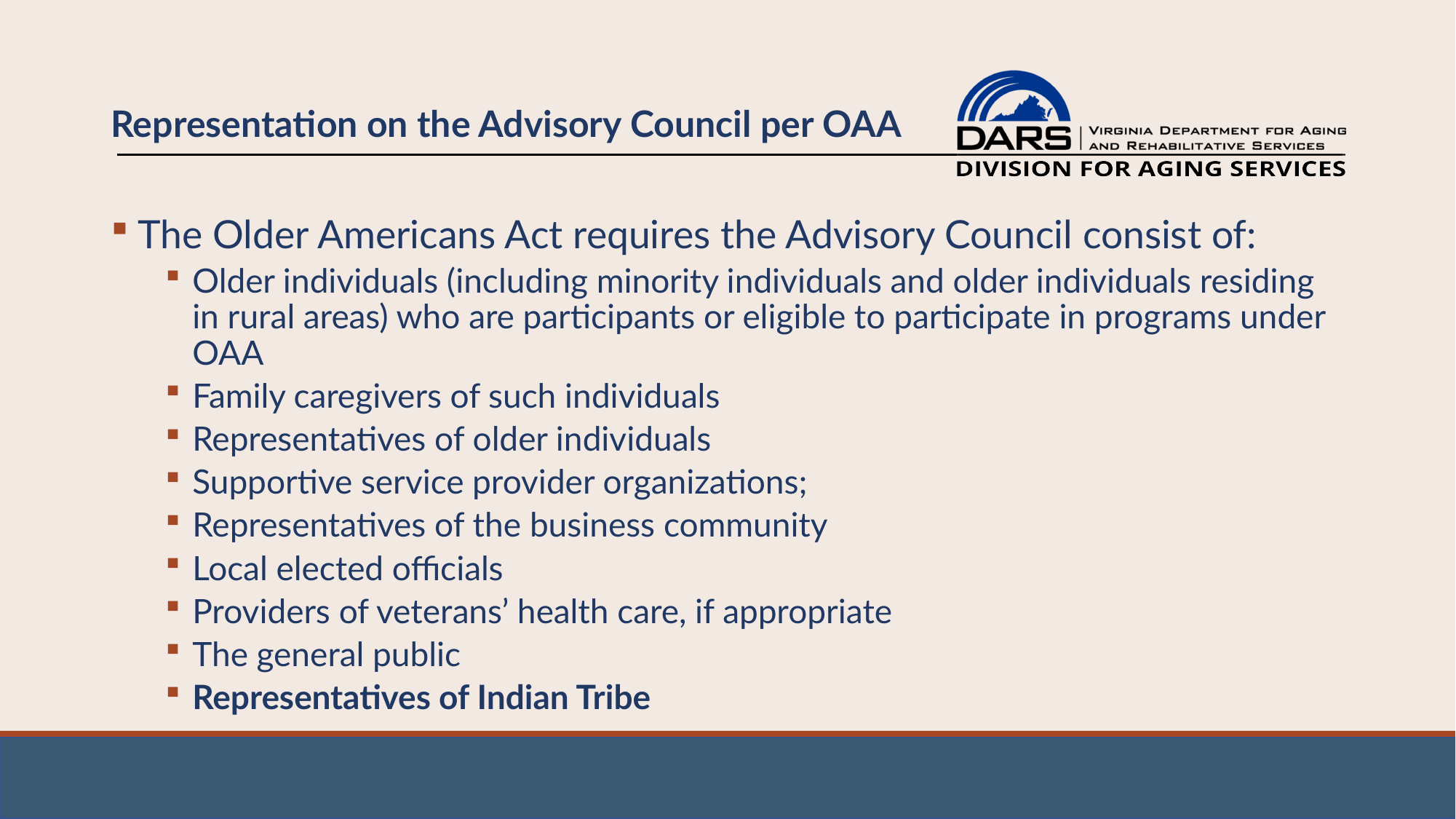

# Representation on the Advisory Council per OAA
The Older Americans Act requires the Advisory Council consist of:
Older individuals (including minority individuals and older individuals residing in rural areas) who are participants or eligible to participate in programs under OAA
Family caregivers of such individuals
Representatives of older individuals
Supportive service provider organizations;
Representatives of the business community
Local elected officials
Providers of veterans’ health care, if appropriate
The general public
Representatives of Indian Tribe